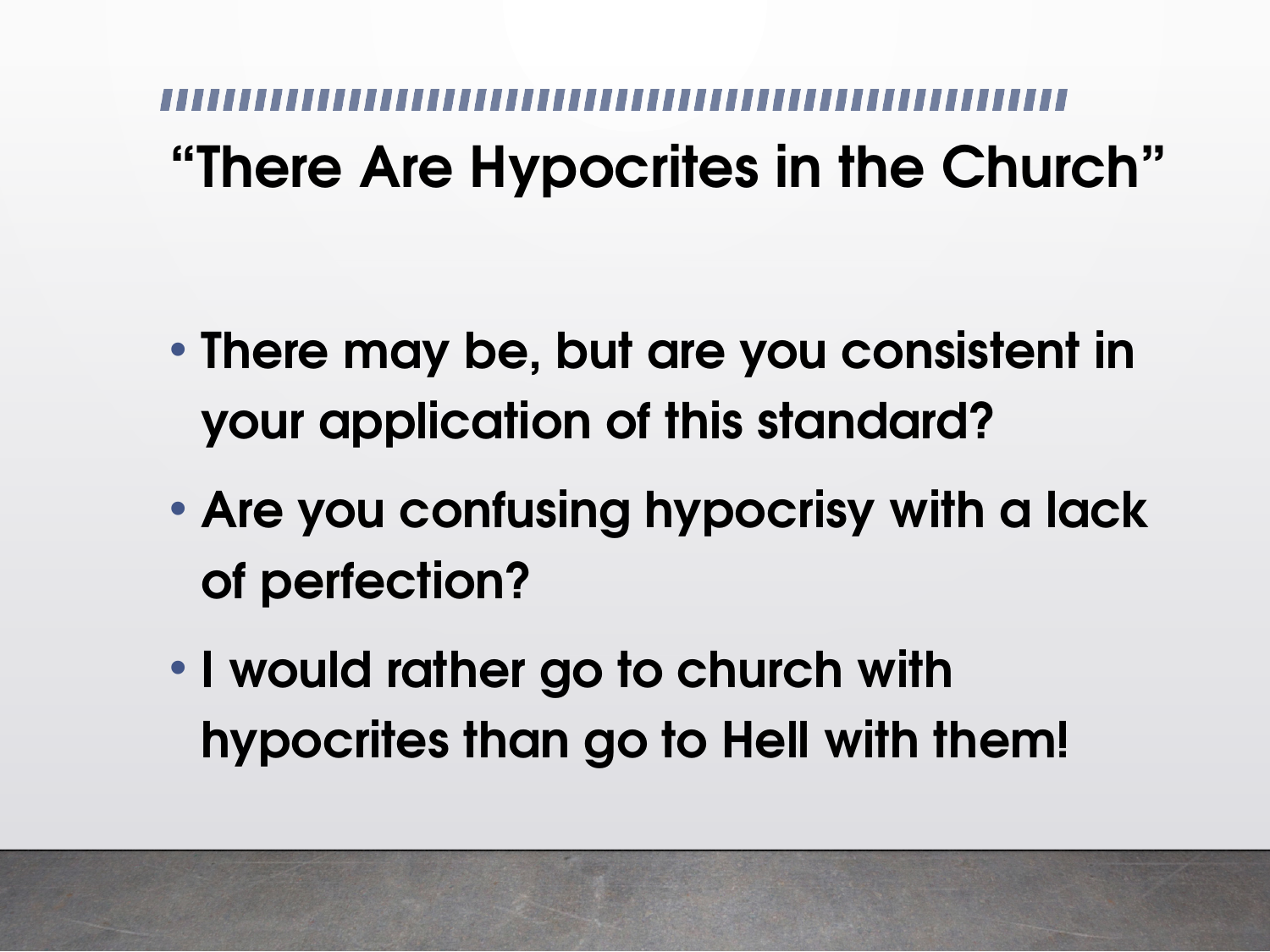

# “There Are Hypocrites in the Church”
There may be, but are you consistent in your application of this standard?
Are you confusing hypocrisy with a lack of perfection?
I would rather go to church with hypocrites than go to Hell with them!